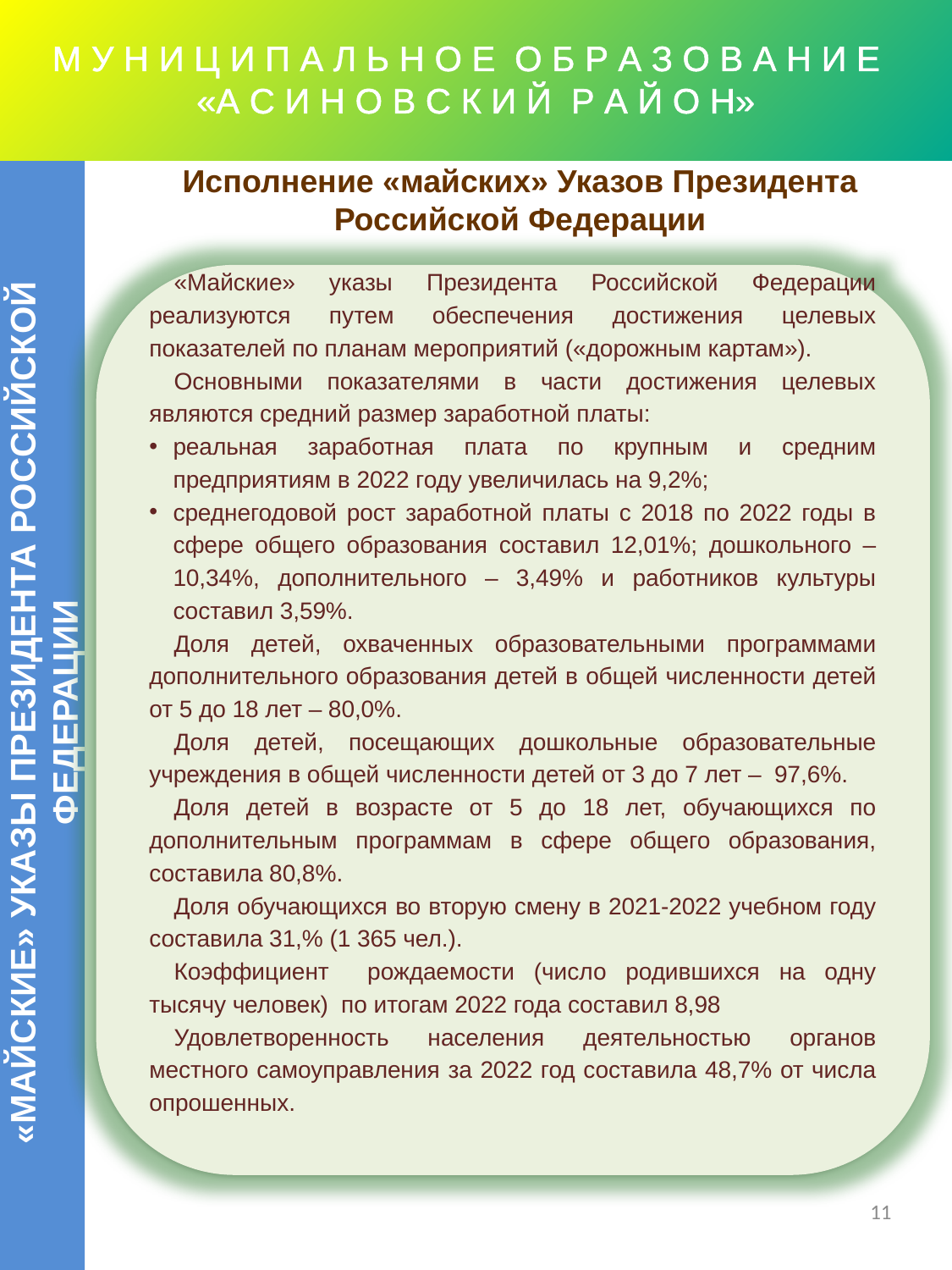

# М У Н И Ц И П А Л Ь Н О Е  О Б Р А З О В А Н И Е «А С И Н О В С К И Й  Р А Й О Н»
Исполнение «майских» Указов Президента Российской Федерации
«Майские» указы Президента Российской Федерации реализуются путем обеспечения достижения целевых показателей по планам мероприятий («дорожным картам»).
Основными показателями в части достижения целевых являются средний размер заработной платы:
реальная заработная плата по крупным и средним предприятиям в 2022 году увеличилась на 9,2%;
среднегодовой рост заработной платы с 2018 по 2022 годы в сфере общего образования составил 12,01%; дошкольного – 10,34%, дополнительного – 3,49% и работников культуры составил 3,59%.
Доля детей, охваченных образовательными программами дополнительного образования детей в общей численности детей от 5 до 18 лет – 80,0%.
Доля детей, посещающих дошкольные образовательные учреждения в общей численности детей от 3 до 7 лет –  97,6%.
Доля детей в возрасте от 5 до 18 лет, обучающихся по дополнительным программам в сфере общего образования, составила 80,8%.
Доля обучающихся во вторую смену в 2021-2022 учебном году составила 31,% (1 365 чел.).
Коэффициент  рождаемости (число родившихся на одну тысячу человек)  по итогам 2022 года составил 8,98
Удовлетворенность населения деятельностью органов местного самоуправления за 2022 год составила 48,7% от числа опрошенных.

«МАЙСКИЕ» УКАЗЫ ПРЕЗИДЕНТА РОССИЙСКОЙ ФЕДЕРАЦИИ
11